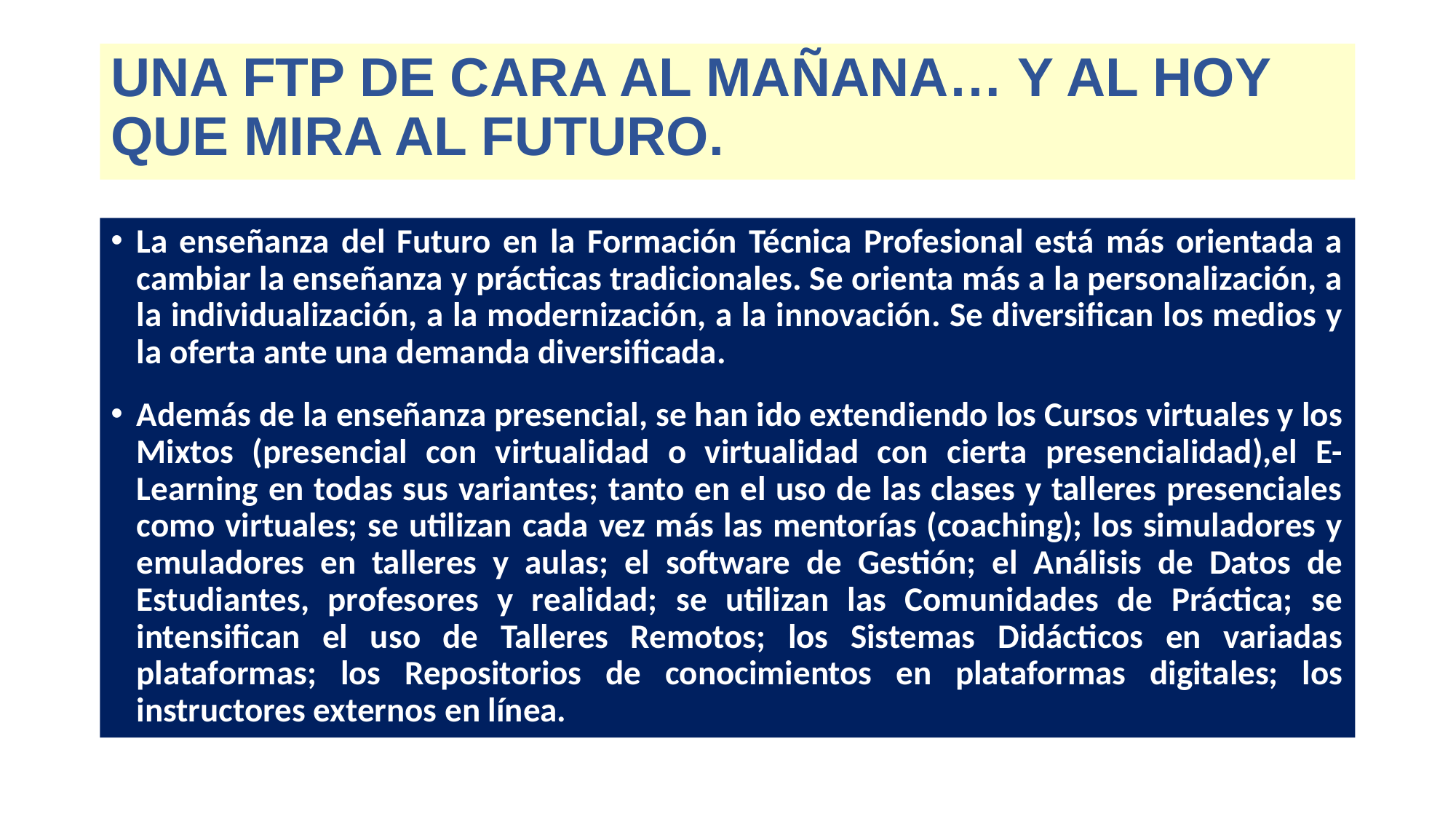

# Una FTP De Cara Al Mañana… Y Al Hoy Que Mira Al Futuro.
La enseñanza del Futuro en la Formación Técnica Profesional está más orientada a cambiar la enseñanza y prácticas tradicionales. Se orienta más a la personalización, a la individualización, a la modernización, a la innovación. Se diversifican los medios y la oferta ante una demanda diversificada.
Además de la enseñanza presencial, se han ido extendiendo los Cursos virtuales y los Mixtos (presencial con virtualidad o virtualidad con cierta presencialidad),el E-Learning en todas sus variantes; tanto en el uso de las clases y talleres presenciales como virtuales; se utilizan cada vez más las mentorías (coaching); los simuladores y emuladores en talleres y aulas; el software de Gestión; el Análisis de Datos de Estudiantes, profesores y realidad; se utilizan las Comunidades de Práctica; se intensifican el uso de Talleres Remotos; los Sistemas Didácticos en variadas plataformas; los Repositorios de conocimientos en plataformas digitales; los instructores externos en línea.